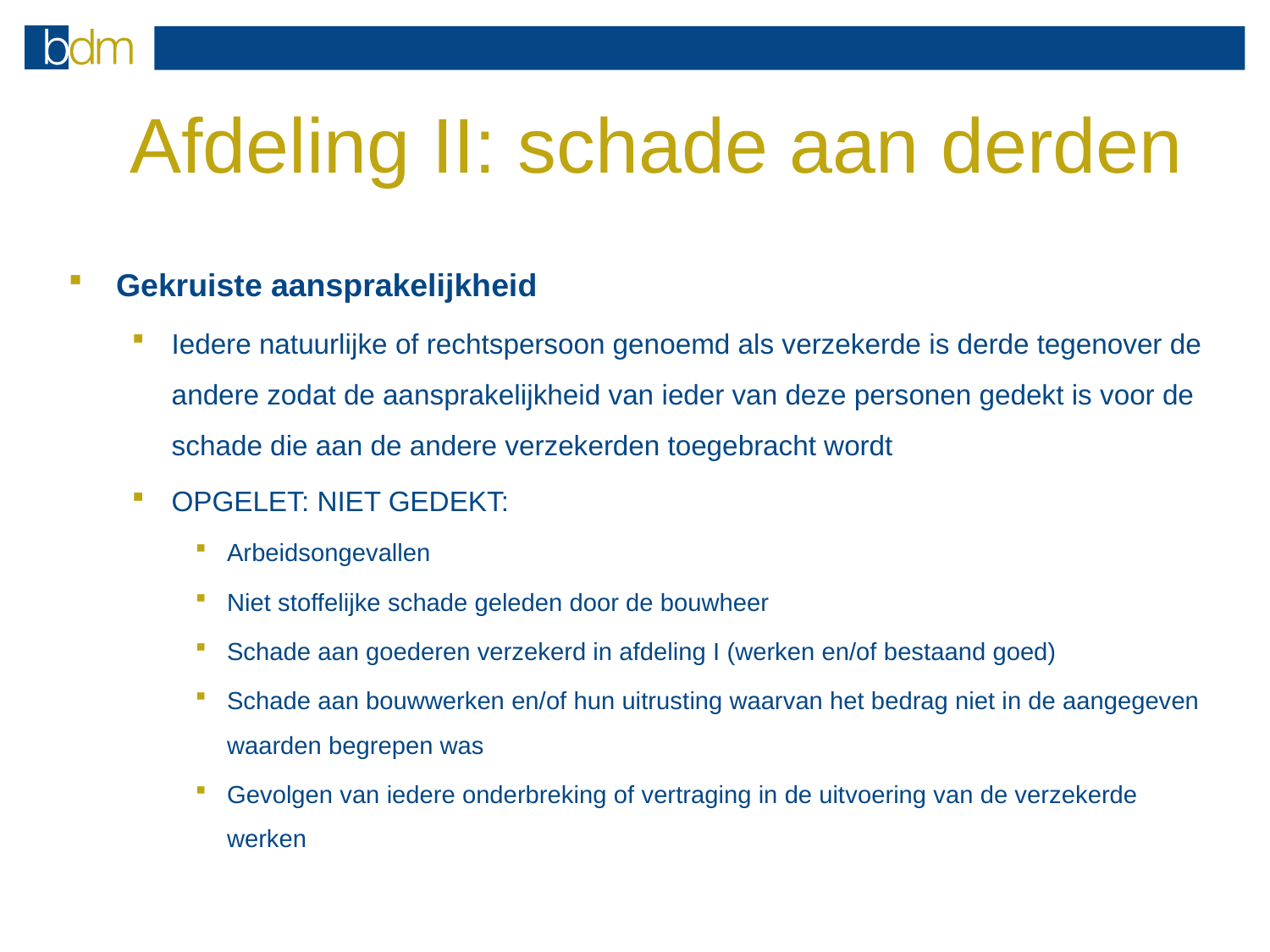

# Afdeling II: schade aan derden
Gekruiste aansprakelijkheid
Iedere natuurlijke of rechtspersoon genoemd als verzekerde is derde tegenover de andere zodat de aansprakelijkheid van ieder van deze personen gedekt is voor de schade die aan de andere verzekerden toegebracht wordt
OPGELET: NIET GEDEKT:
Arbeidsongevallen
Niet stoffelijke schade geleden door de bouwheer
Schade aan goederen verzekerd in afdeling I (werken en/of bestaand goed)
Schade aan bouwwerken en/of hun uitrusting waarvan het bedrag niet in de aangegeven waarden begrepen was
Gevolgen van iedere onderbreking of vertraging in de uitvoering van de verzekerde werken